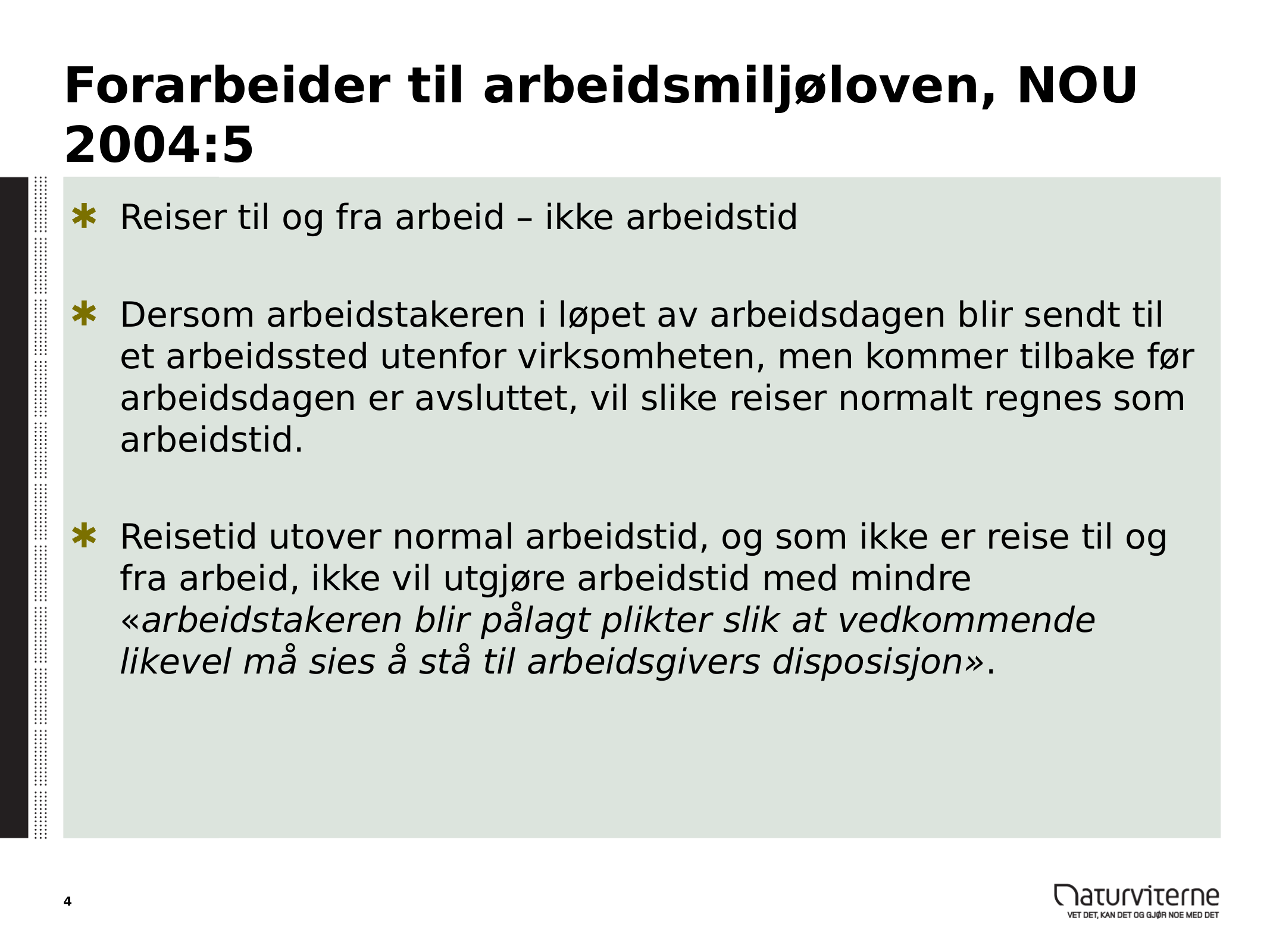

# Forarbeider til arbeidsmiljøloven, NOU 2004:5
Reiser til og fra arbeid – ikke arbeidstid

Dersom arbeidstakeren i løpet av arbeidsdagen blir sendt til et arbeidssted utenfor virksomheten, men kommer tilbake før arbeidsdagen er avsluttet, vil slike reiser normalt regnes som arbeidstid.

Reisetid utover normal arbeidstid, og som ikke er reise til og fra arbeid, ikke vil utgjøre arbeidstid med mindre «arbeidstakeren blir pålagt plikter slik at vedkommende likevel må sies å stå til arbeidsgivers disposisjon».

4